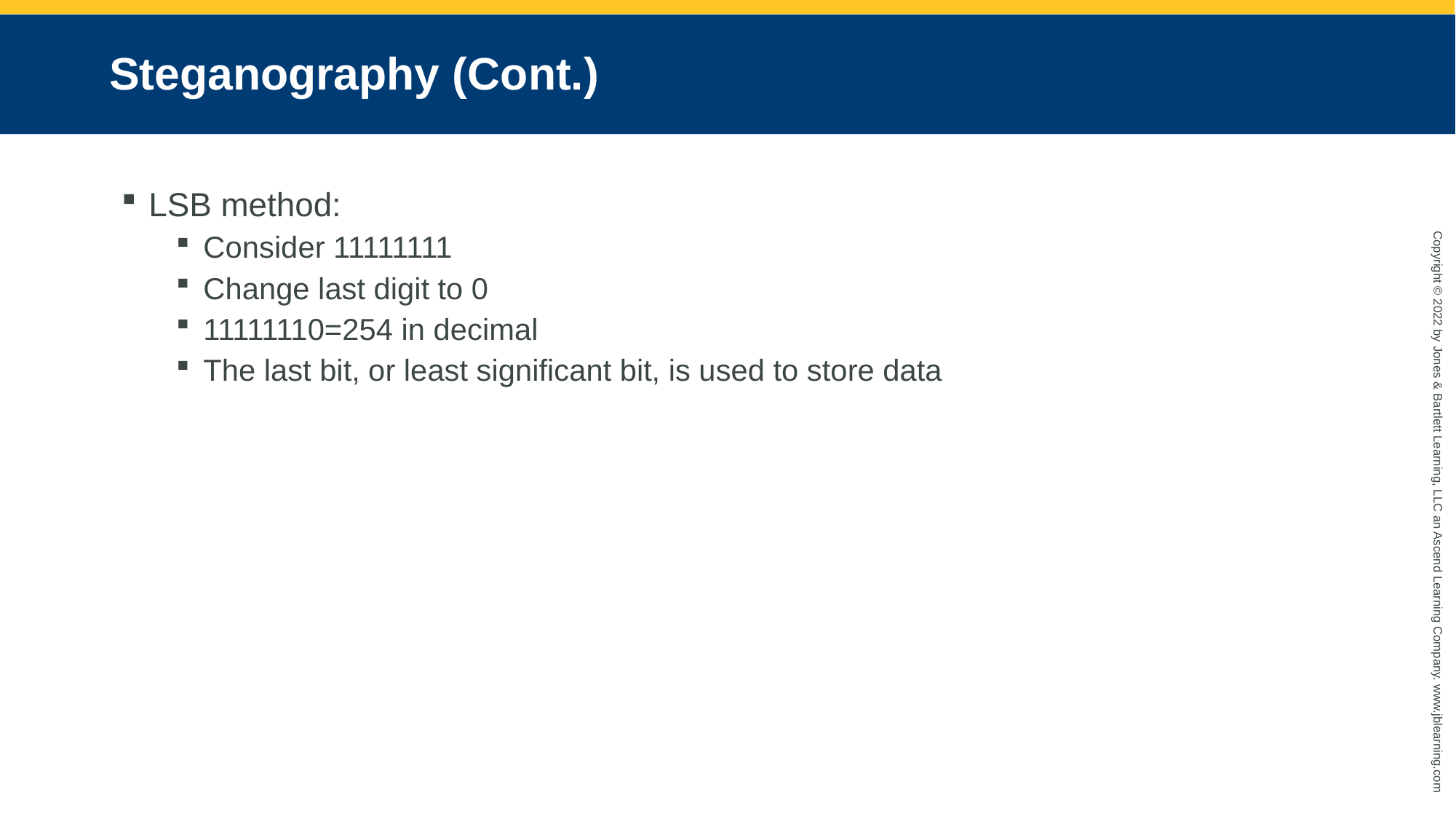

# Steganography (Cont.)
LSB method:
Consider 11111111
Change last digit to 0
11111110=254 in decimal
The last bit, or least significant bit, is used to store data